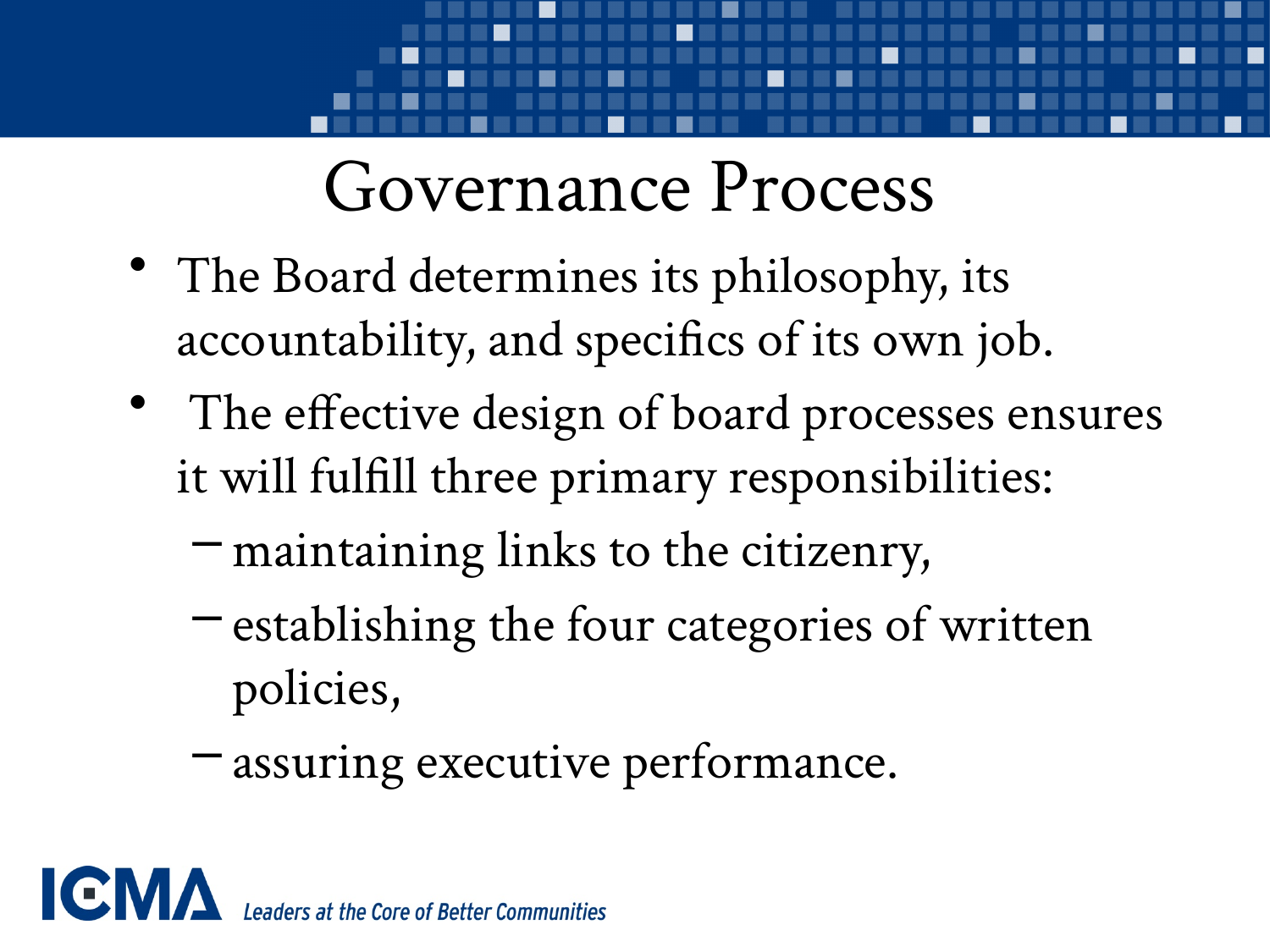

# Governance Process
The Board determines its philosophy, its accountability, and specifics of its own job.
 The effective design of board processes ensures it will fulfill three primary responsibilities:
maintaining links to the citizenry,
establishing the four categories of written policies,
assuring executive performance.